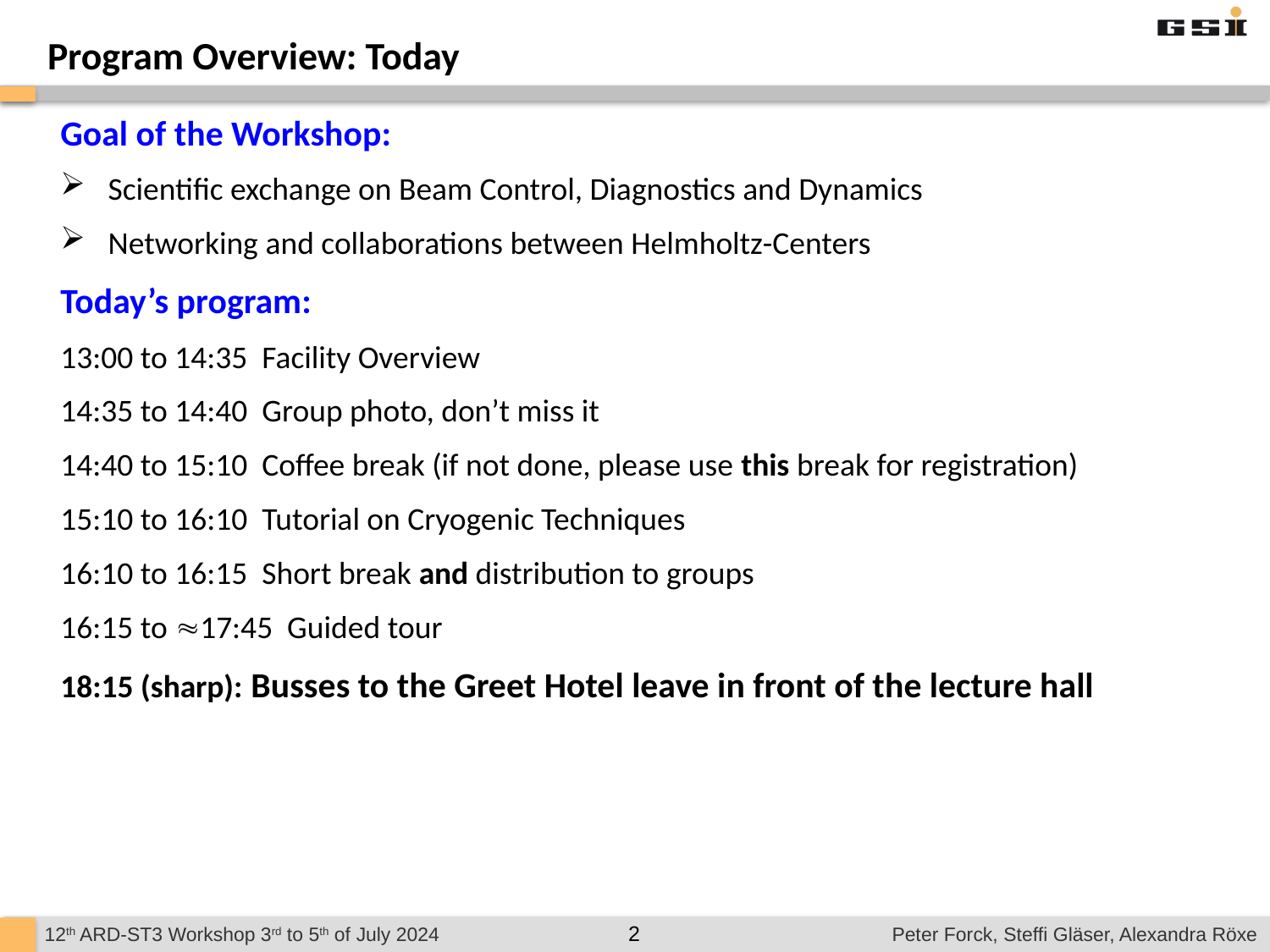

Program Overview: Today
Goal of the Workshop:
Scientific exchange on Beam Control, Diagnostics and Dynamics
Networking and collaborations between Helmholtz-Centers
Today’s program:
13:00 to 14:35  Facility Overview
14:35 to 14:40  Group photo, don’t miss it
14:40 to 15:10  Coffee break (if not done, please use this break for registration)
15:10 to 16:10  Tutorial on Cryogenic Techniques
16:10 to 16:15  Short break and distribution to groups
16:15 to ≈17:45  Guided tour
18:15 (sharp): Busses to the Greet Hotel leave in front of the lecture hall